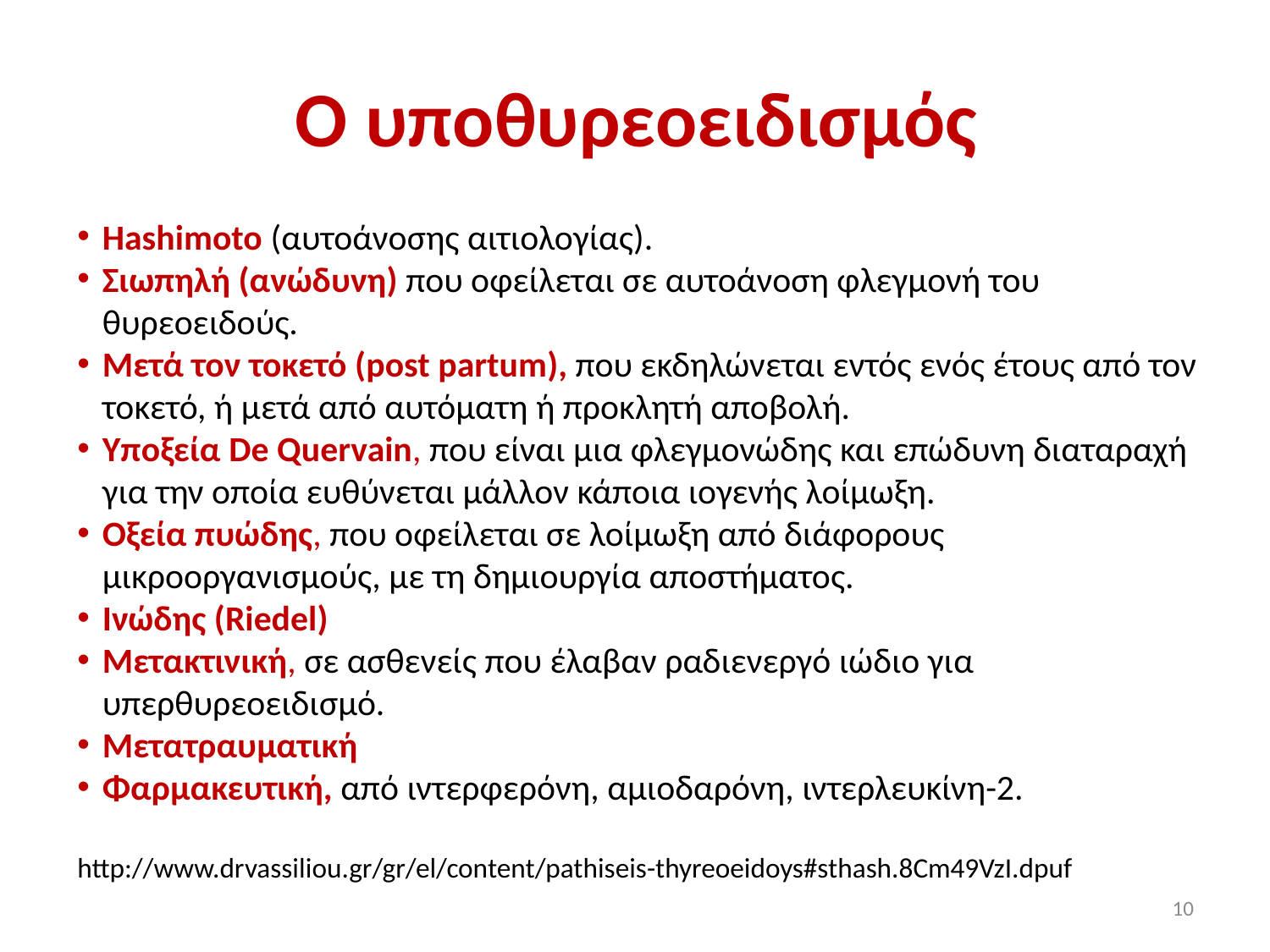

# O υποθυρεοειδισμός

Ηashimoto (αυτοάνοσης αιτιολογίας).
Σιωπηλή (ανώδυνη) που οφείλεται σε αυτοάνοση φλεγμονή του θυρεοειδούς.
Μετά τον τοκετό (post partum), που εκδηλώνεται εντός ενός έτους από τον τοκετό, ή μετά από αυτόματη ή προκλητή αποβολή.
Υποξεία De Quervain, που είναι μια φλεγμονώδης και επώδυνη διαταραχή για την οποία ευθύνεται μάλλον κάποια ιογενής λοίμωξη.
Οξεία πυώδης, που οφείλεται σε λοίμωξη από διάφορους μικροοργανισμούς, με τη δημιουργία αποστήματος.
Ινώδης (Riedel)
Μετακτινική, σε ασθενείς που έλαβαν ραδιενεργό ιώδιο για υπερθυρεοειδισμό.
Μετατραυματική
Φαρμακευτική, από ιντερφερόνη, αμιοδαρόνη, ιντερλευκίνη-2.

http://www.drvassiliou.gr/gr/el/content/pathiseis-thyreoeidoys#sthash.8Cm49VzI.dpuf

10